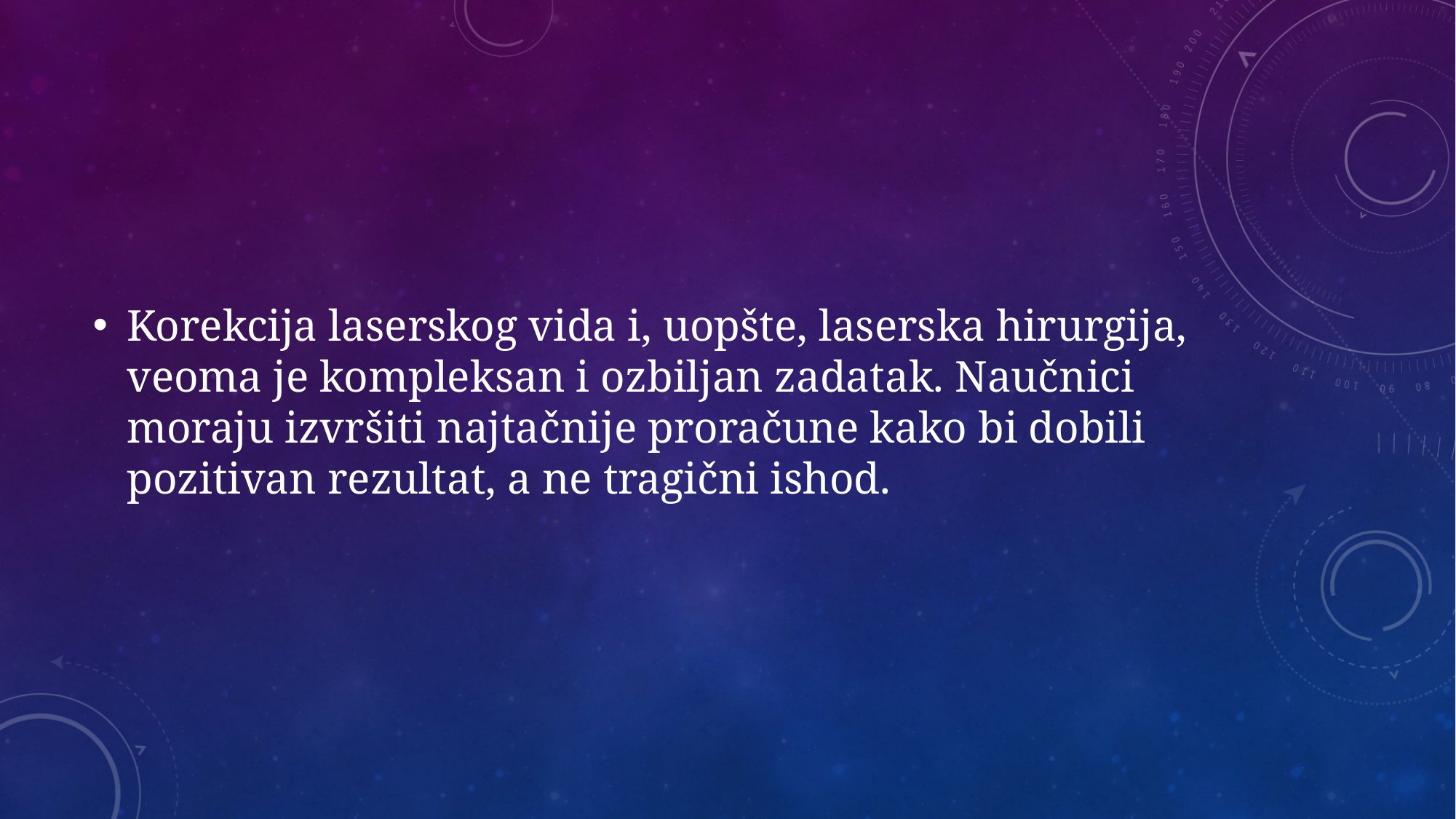

#
Korekcija laserskog vida i, uopšte, laserska hirurgija, veoma je kompleksan i ozbiljan zadatak. Naučnici moraju izvršiti najtačnije proračune kako bi dobili pozitivan rezultat, a ne tragični ishod.